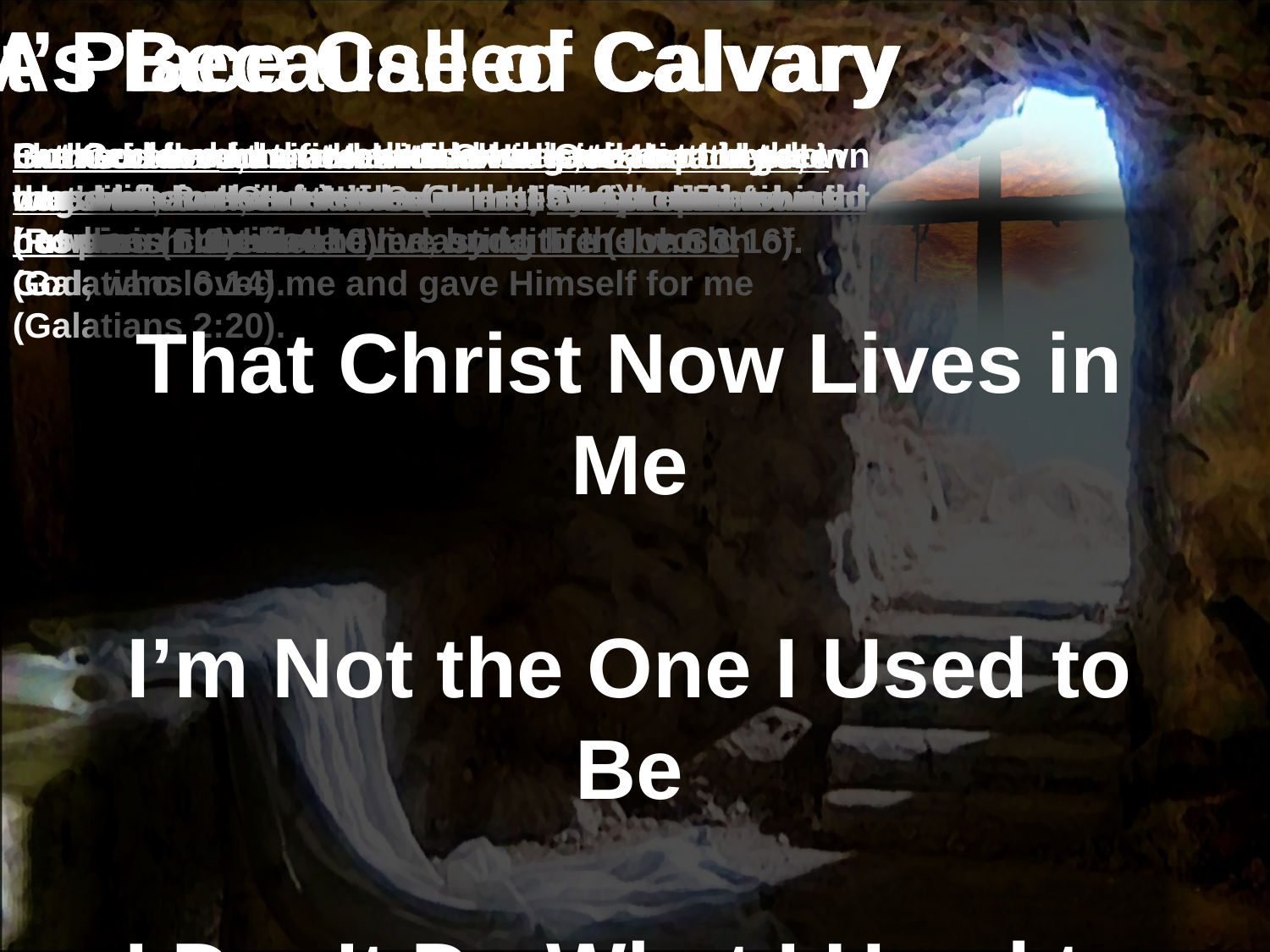

A Place Called Calvary
It’s Because of Calvary
In this is love, not that we loved God, but that He loved us and sent His Son to be the propitiation for our sins (1 John 4:10).
Greater love has no one than this, than to lay down one’s life for his friends (John 15:13).
But God demonstrates His own love toward us, in that while we were still sinners, Christ died for us (Romans 5:8).
I have been crucified with Christ; it is no longer I who live, but Christ lives in me; and the life which I now live in the flesh I live by faith in the Son of God, who loved me and gave Himself for me (Galatians 2:20).
But God forbid that I should boast except in the cross of our Lord Jesus Christ, by whom the world has been crucified to me, and I to the world (Galatians 6:14).
God so loved the world that He gave His only begotten Son, that whoever believes in Him should not perish but have everlasting life (John 3:16).

That Christ Now Lives in Me

I’m Not the One I Used to Be

I Don’t Do What I Used to Do